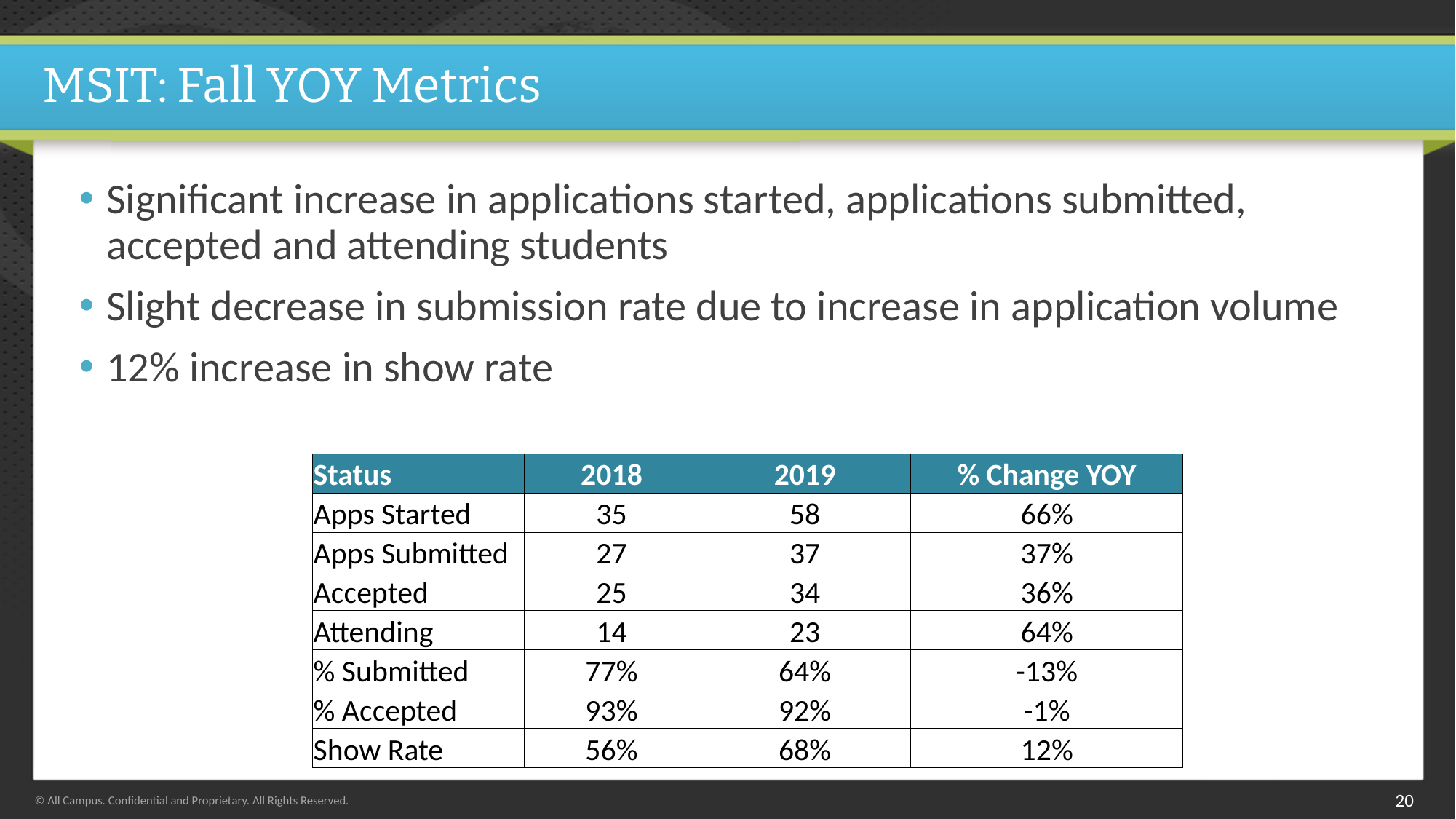

# MSIT: Fall YOY Metrics
Significant increase in applications started, applications submitted, accepted and attending students
Slight decrease in submission rate due to increase in application volume
12% increase in show rate
| Status | 2018 | 2019 | % Change YOY |
| --- | --- | --- | --- |
| Apps Started | 35 | 58 | 66% |
| Apps Submitted | 27 | 37 | 37% |
| Accepted | 25 | 34 | 36% |
| Attending | 14 | 23 | 64% |
| % Submitted | 77% | 64% | -13% |
| % Accepted | 93% | 92% | -1% |
| Show Rate | 56% | 68% | 12% |
20